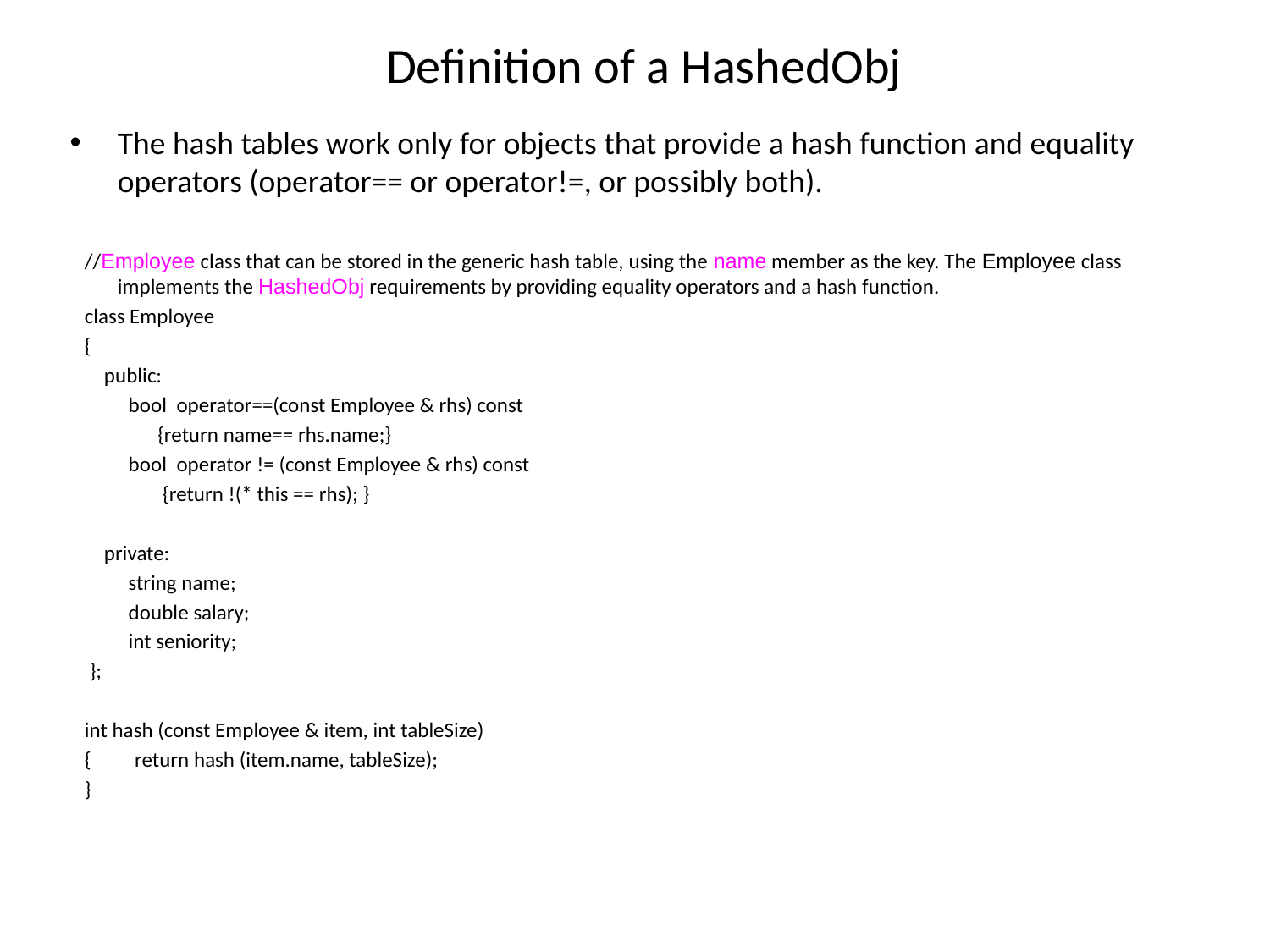

# Definition of a HashedObj
The hash tables work only for objects that provide a hash function and equality operators (operator== or operator!=, or possibly both).

   //Employee class that can be stored in the generic hash table, using the name member as the key. The Employee class implements the HashedObj requirements by providing equality operators and a hash function.
   class Employee
   {
       public:
            bool  operator==(const Employee & rhs) const
                  {return name== rhs.name;}
            bool  operator != (const Employee & rhs) const
                   {return !(* this == rhs); }

       private:
            string name;
            double salary;
            int seniority;
    };

   int hash (const Employee & item, int tableSize)
   {         return hash (item.name, tableSize);
   }